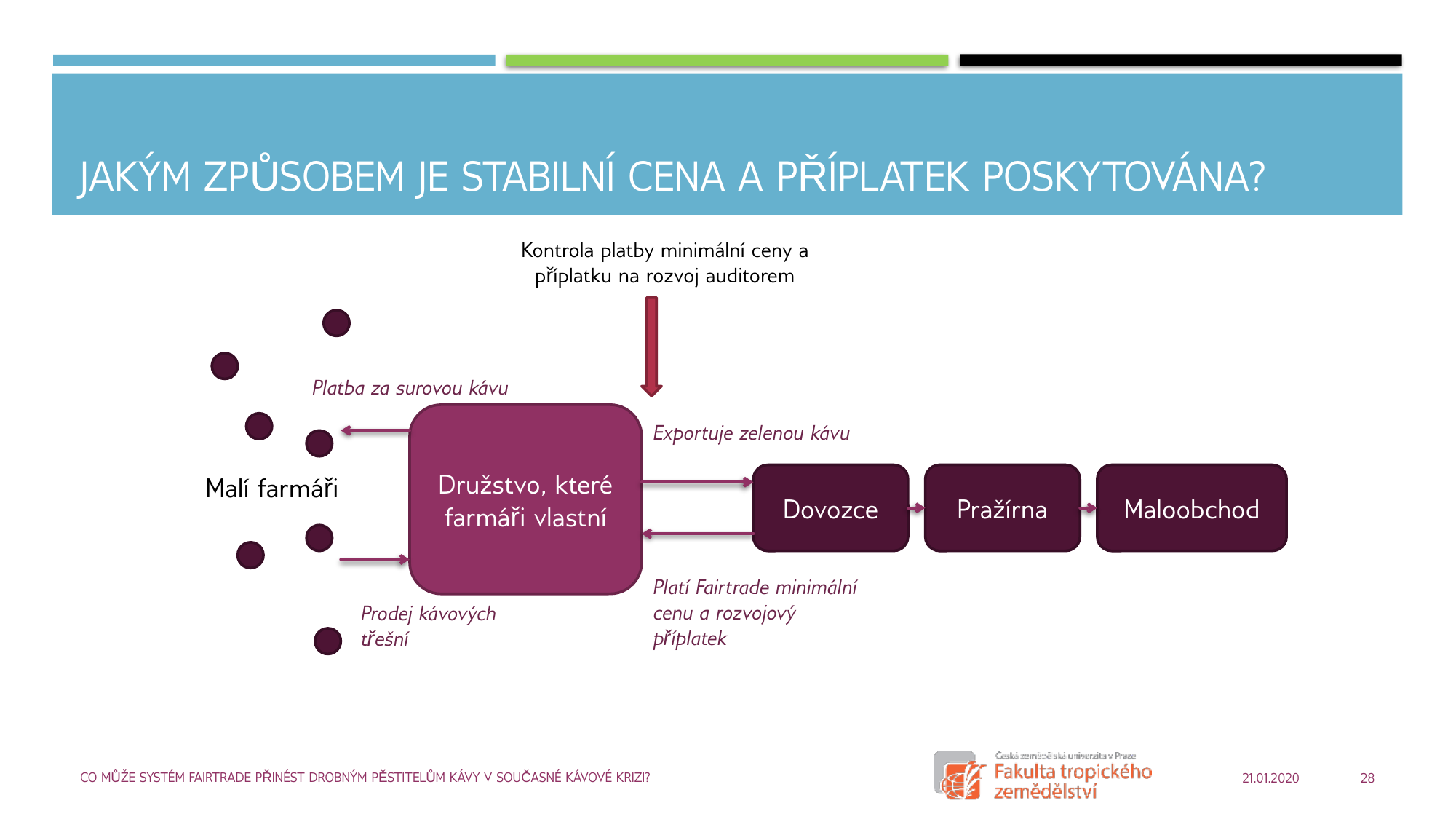

# Jakým způsobem je stabilní cena a příplatek poskytována?
Kontrola platby minimální ceny a příplatku na rozvoj auditorem

Platba za surovou kávu
Družstvo, které farmáři vlastní

Exportuje zelenou kávu

Malí farmáři
Dovozce
Pražírna
Maloobchod

Platí Fairtrade minimální cenu a rozvojový příplatek
Prodej kávových třešní

Co může systém Fairtrade přinést drobným pěstitelům kávy v současné kávové krizi?
21.01.2020
28